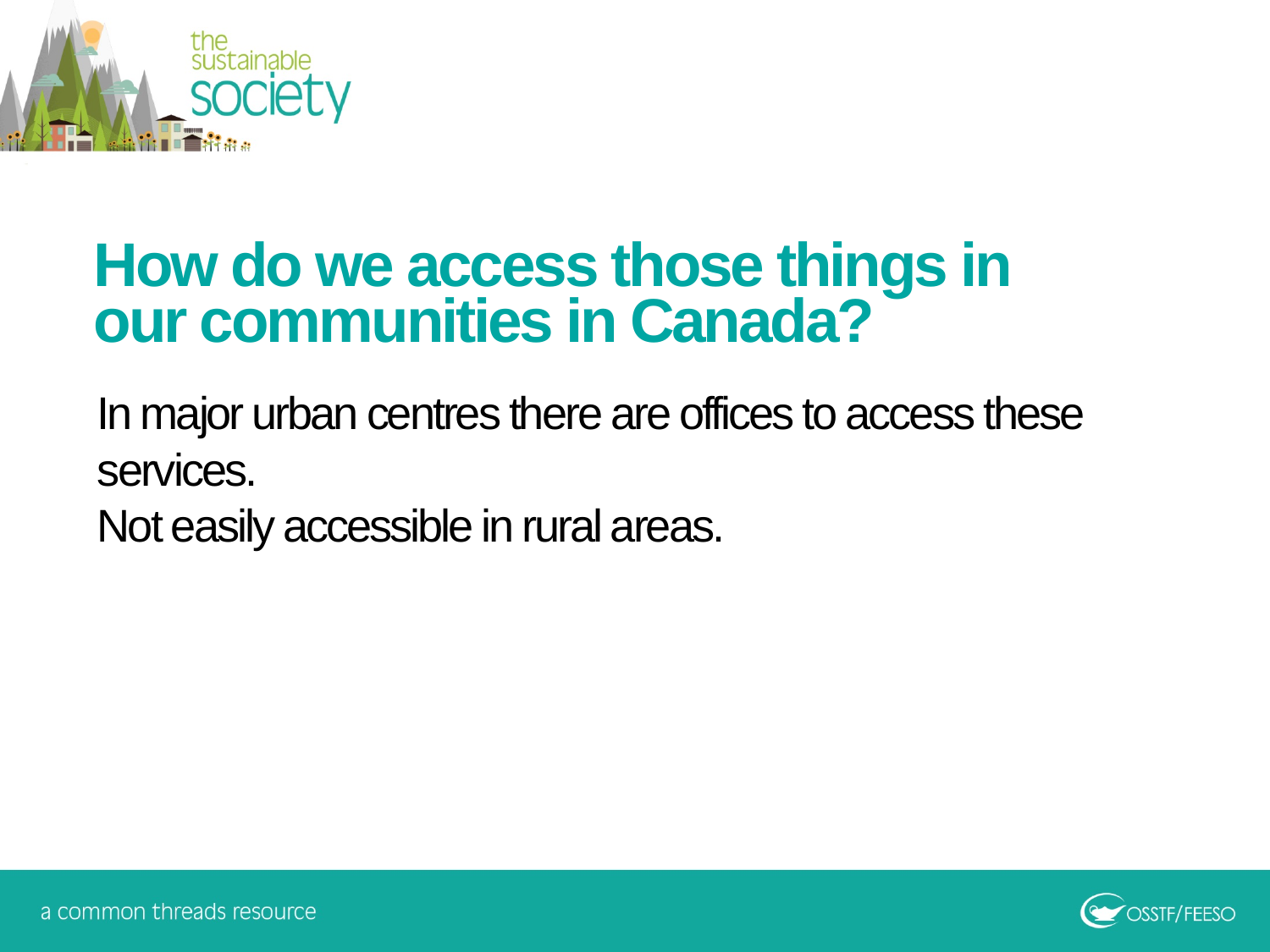

How do we access those things in our communities in Canada?
In major urban centres there are offices to access these services.
Not easily accessible in rural areas.